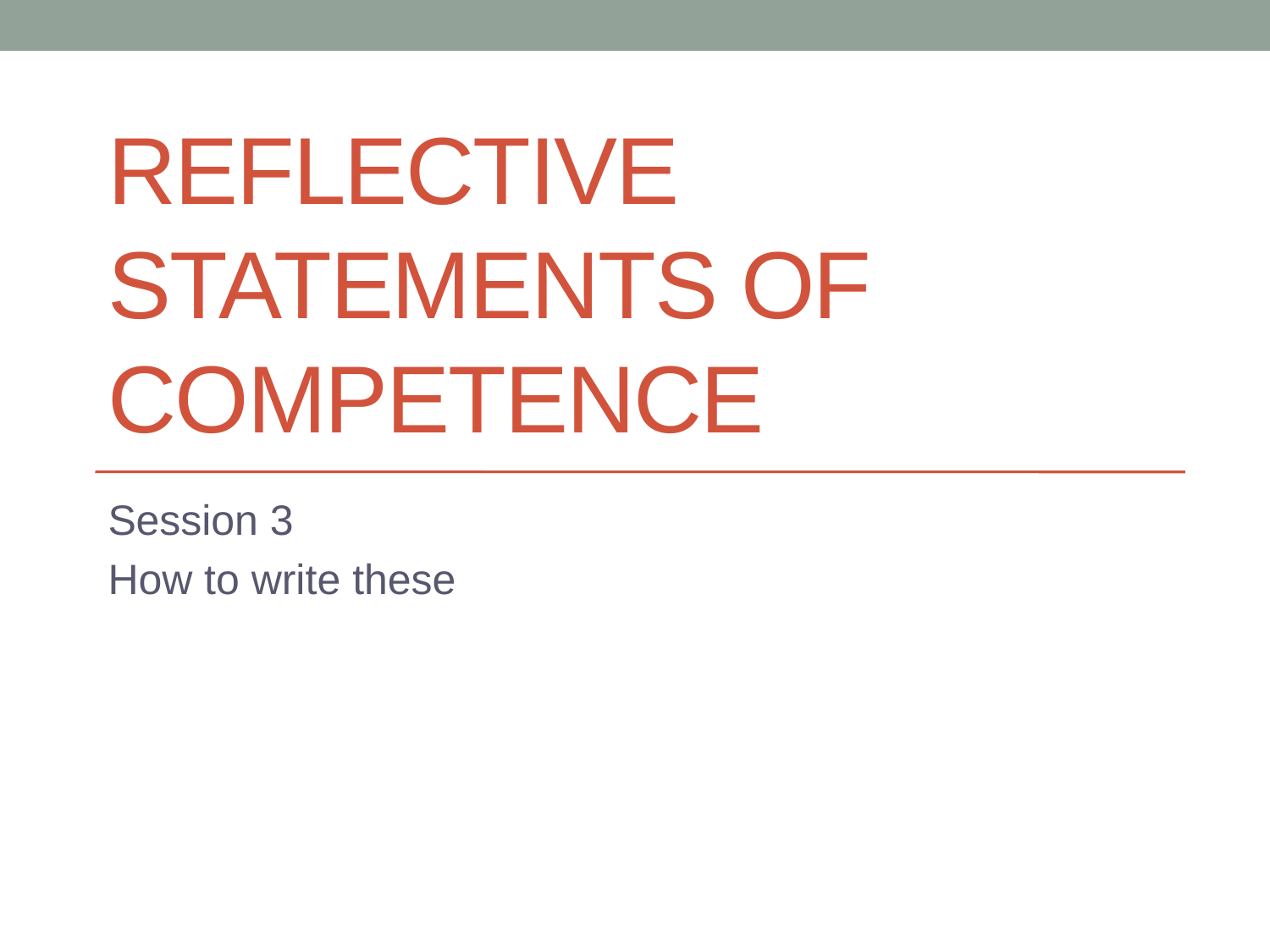

# Reflective Statements of Competence
Session 3
How to write these